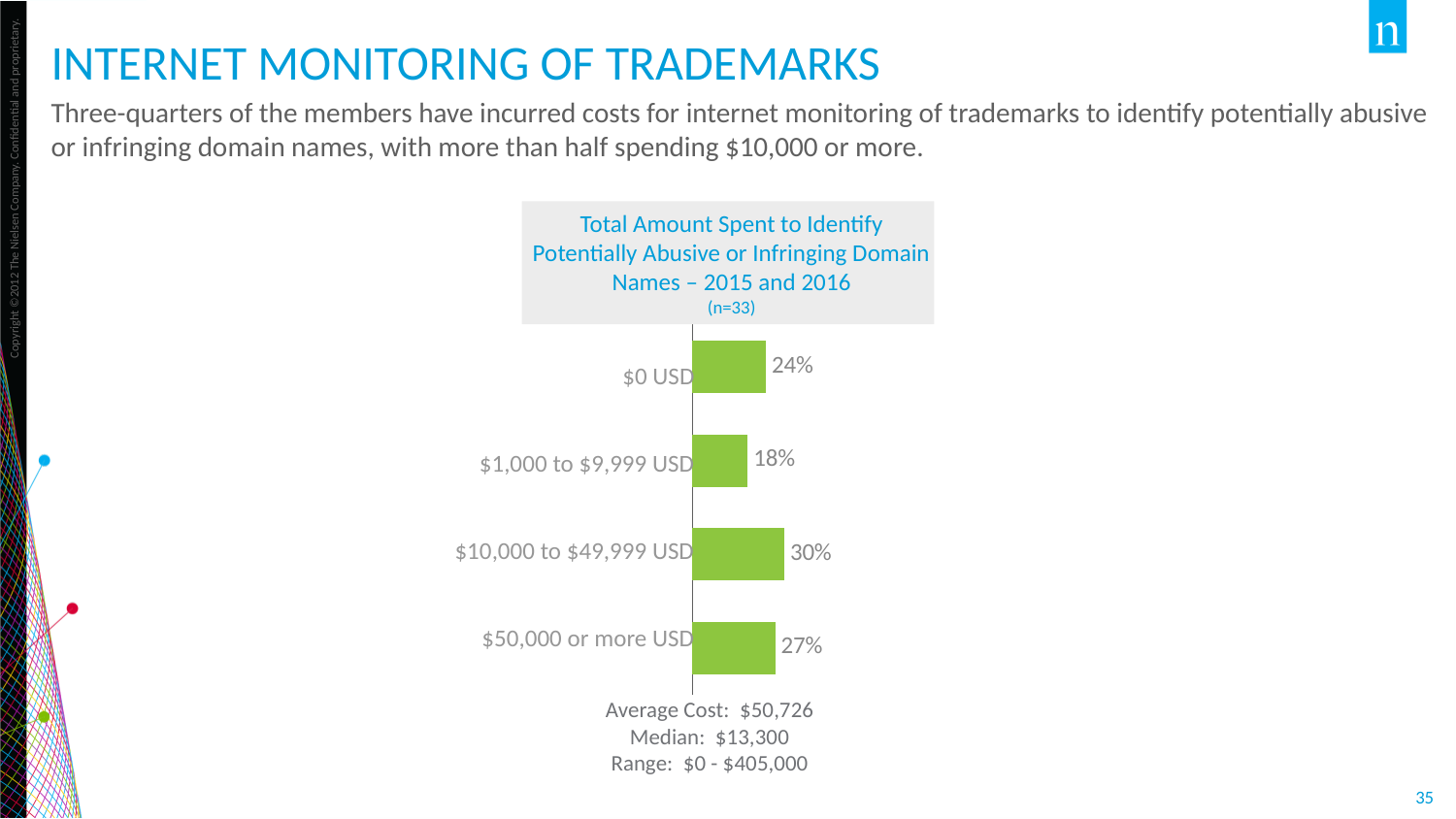

# Internet monitoring of Trademarks
Three-quarters of the members have incurred costs for internet monitoring of trademarks to identify potentially abusive or infringing domain names, with more than half spending $10,000 or more.
Total Amount Spent to Identify Potentially Abusive or Infringing Domain Names – 2015 and 2016
(n=33)

### Chart

| Category | Series 1 |
|---|---|
| 50,000 or more | 0.27 |
| 10000-49999 | 0.3 |
| 1000-9999 | 0.18 |
| $0  | 0.24 |
| $0 USD |
| --- |
| $1,000 to $9,999 USD |
| $10,000 to $49,999 USD |
| $50,000 or more USD |
Average Cost:  $50,726
Median:  $13,300
Range:  $0 - $405,000